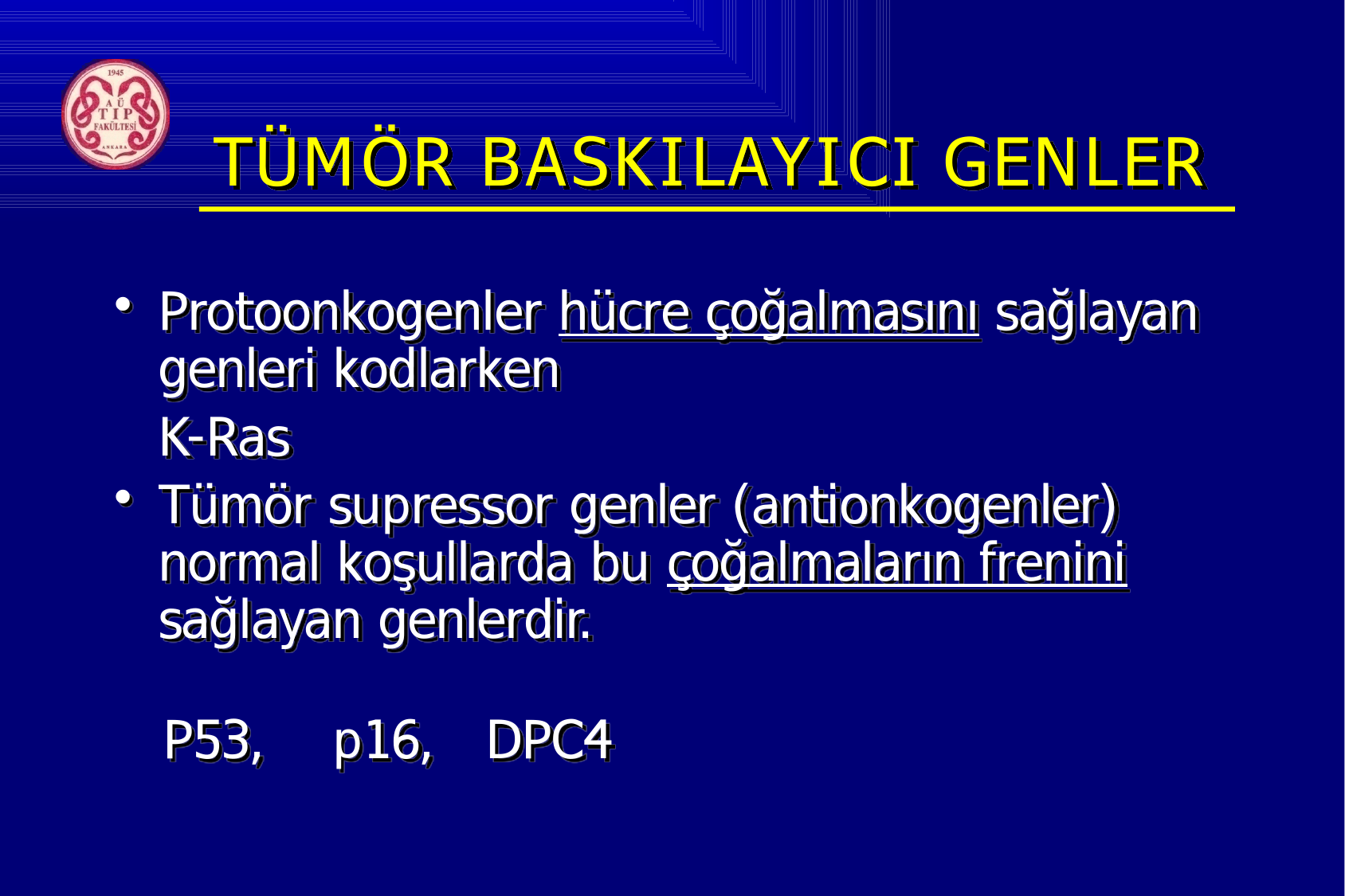

# TÜMÖR BASKILAYICI GENLER

Protoonkogenler hücre çoğalmasını sağlayan genleri kodlarken
	K-Ras
Tümör supressor genler (antionkogenler) normal koşullarda bu çoğalmaların frenini sağlayan genlerdir.

   P53,    p16,   DPC4